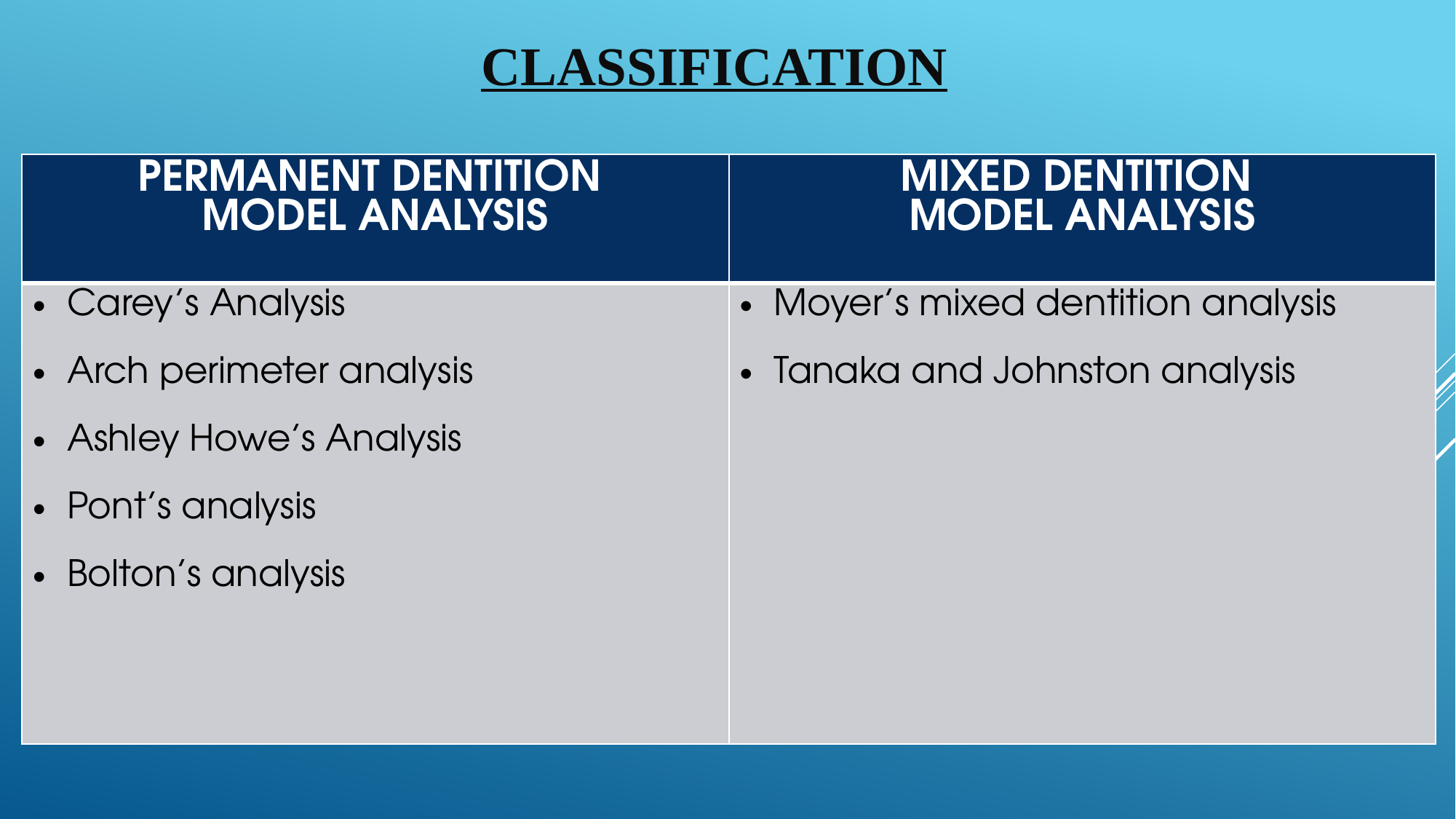

# classification
| PERMANENT DENTITION MODEL ANALYSIS | MIXED DENTITION MODEL ANALYSIS |
| --- | --- |
| Carey’s Analysis Arch perimeter analysis Ashley Howe’s Analysis Pont’s analysis Bolton’s analysis | Moyer’s mixed dentition analysis Tanaka and Johnston analysis |